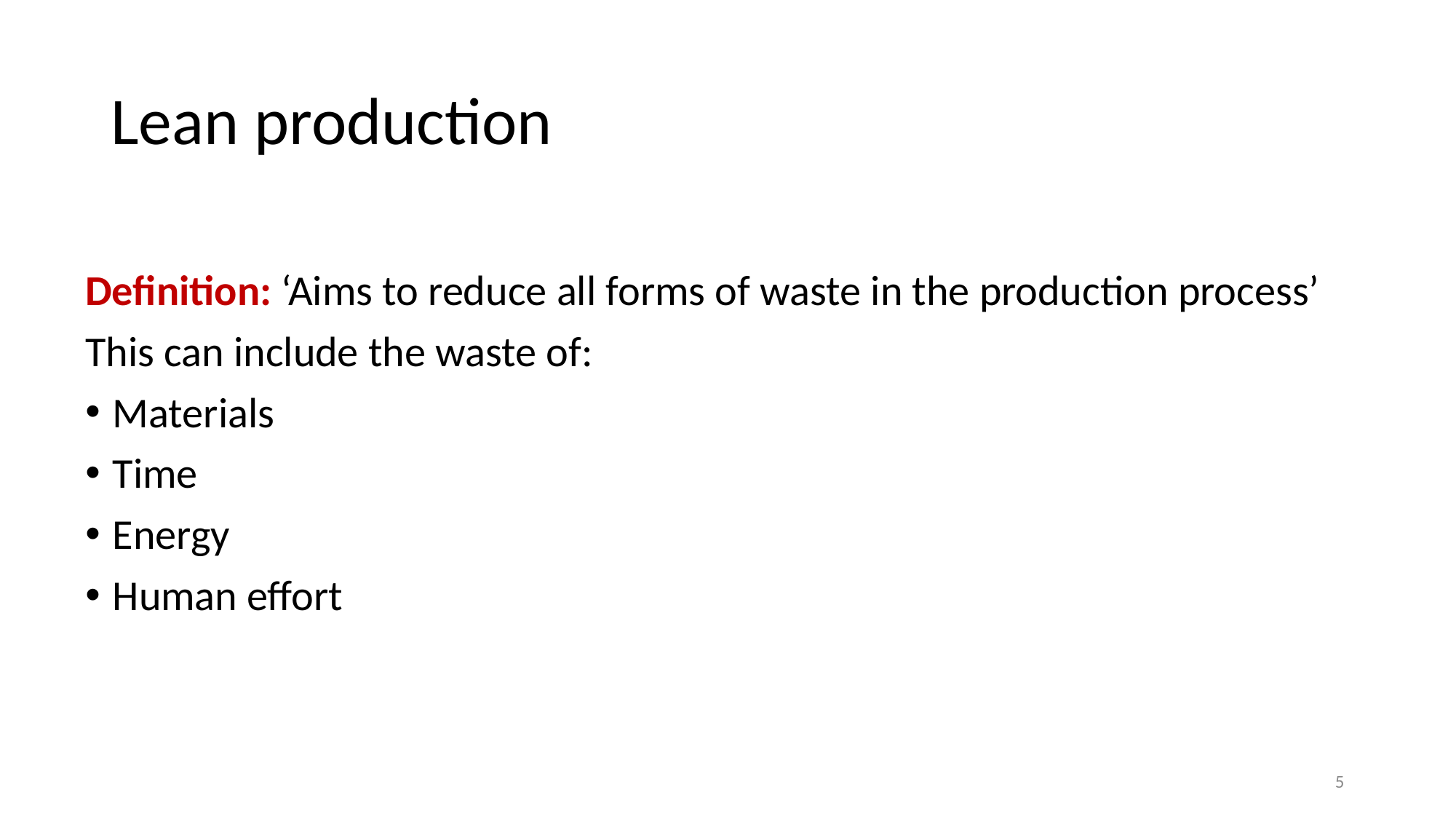

# Lean production
Definition: ‘Aims to reduce all forms of waste in the production process’
This can include the waste of:
Materials
Time
Energy
Human effort
5